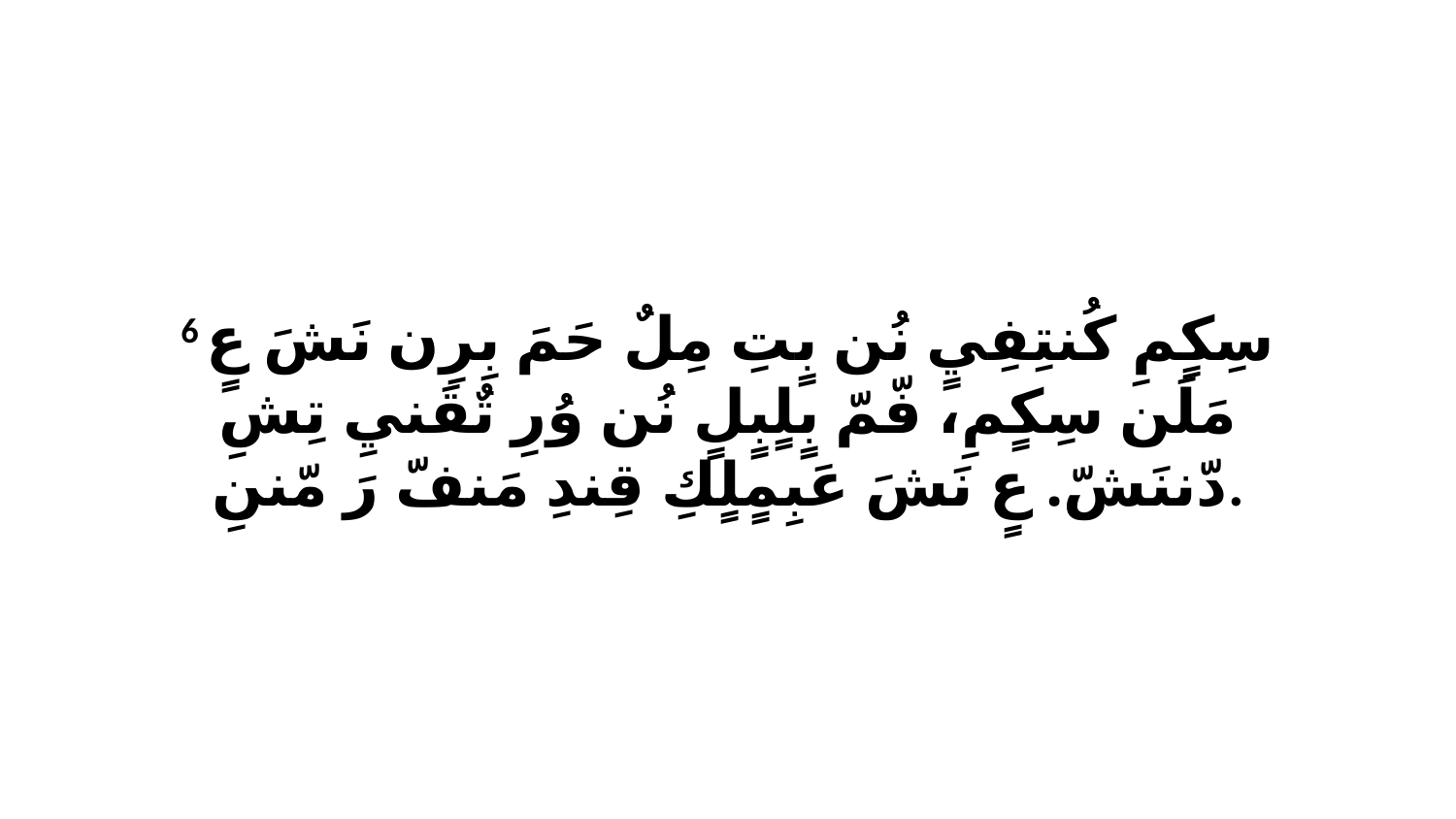

6 سِكٍمِ كُنتِفِيٍ نُن بٍتِ مِلٌ حَمَ بِرِن نَشَ عٍ مَلَن سِكٍمِ، فّمّ بٍلٍبٍلٍ نُن وُرِ تٌقَنيِ تِشِ دّننَشّ. عٍ نَشَ عَبِمٍلٍكِ قِندِ مَنفّ رَ مّننِ.